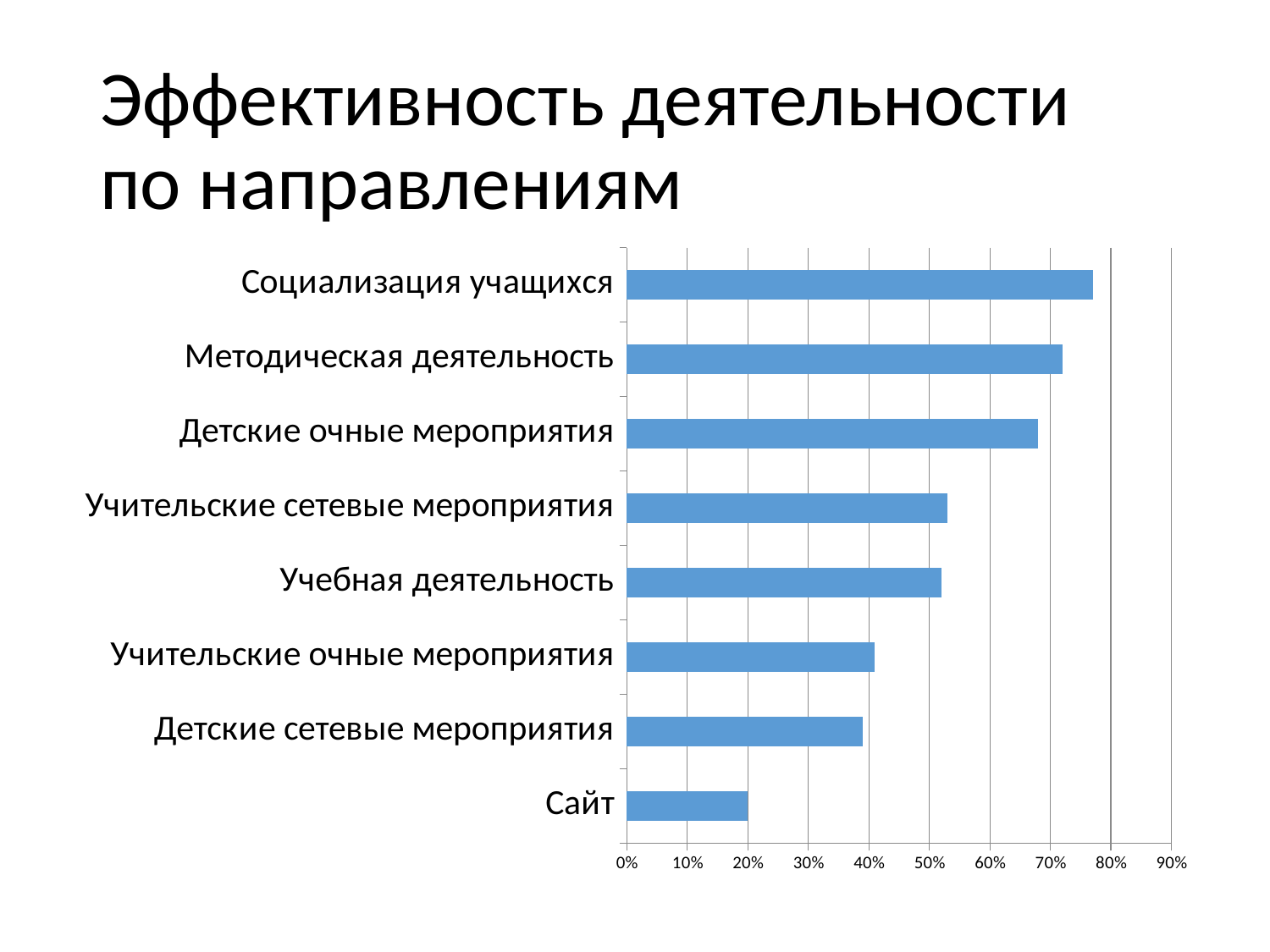

# Эффективность деятельности по направлениям

### Chart

| Category | Ряд 1 |
|---|---|
| Сайт | 0.2 |
| Детские сетевые мероприятия | 0.39000000000000007 |
| Учительские очные мероприятия | 0.41000000000000003 |
| Учебная деятельность | 0.52 |
| Учительские сетевые мероприятия | 0.53 |
| Детские очные мероприятия | 0.68 |
| Методическая деятельность | 0.7200000000000001 |
| Социализация учащихся | 0.7700000000000001 |